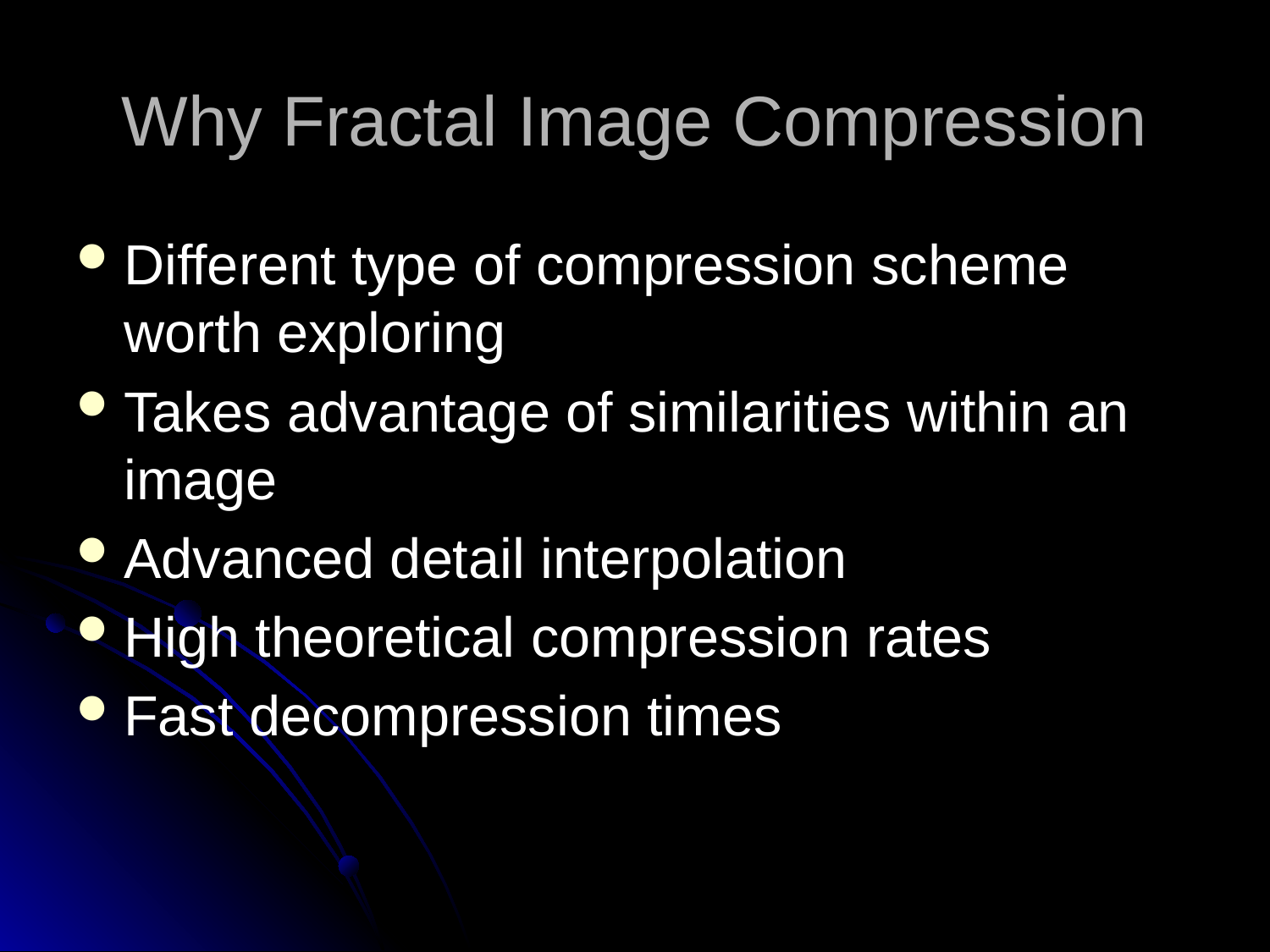

# Why Fractal Image Compression
Different type of compression scheme worth exploring
Takes advantage of similarities within an image
Advanced detail interpolation
High theoretical compression rates
Fast decompression times